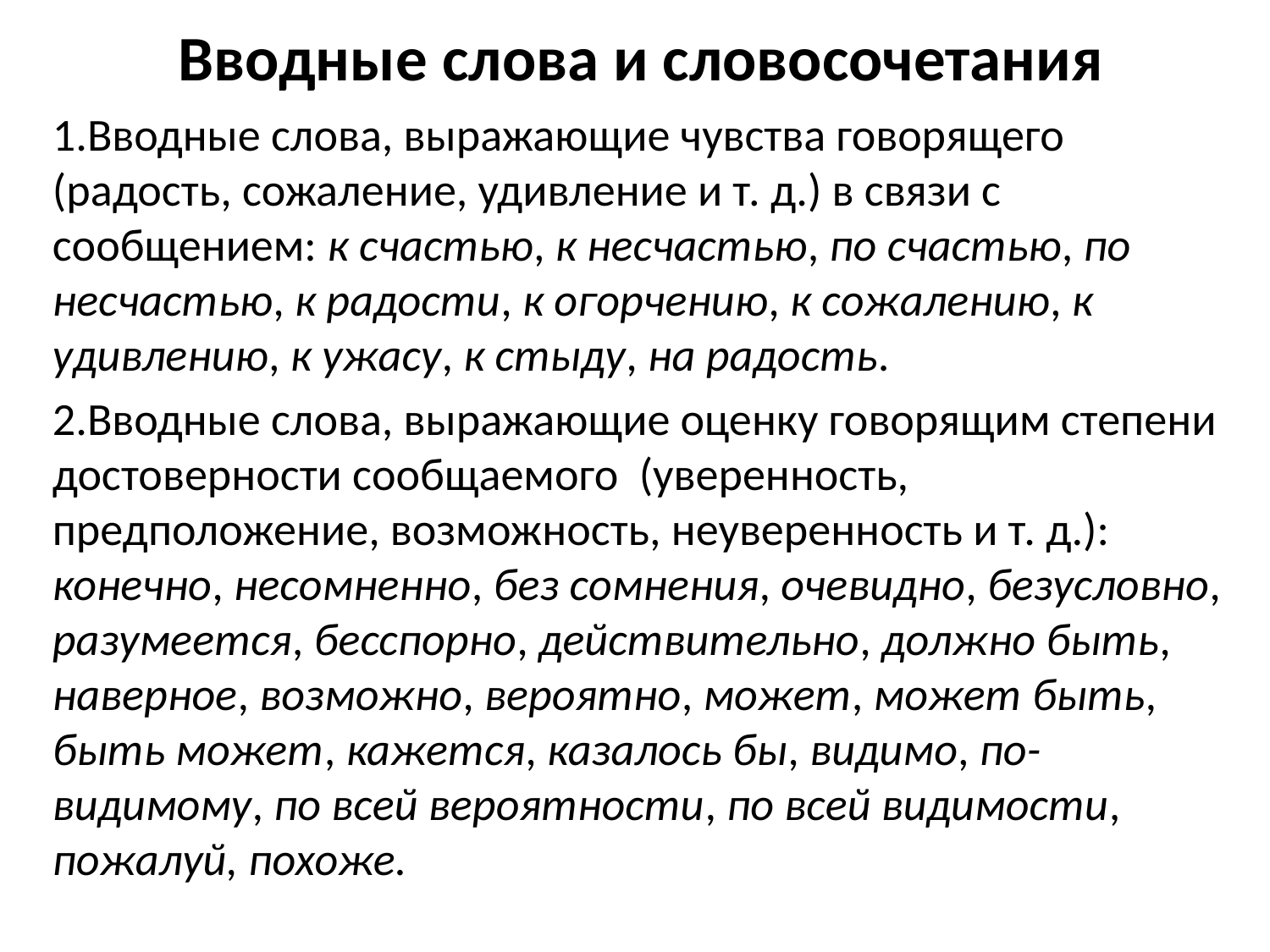

# Вводные слова и словосочетания
Вводные слова, выражающие чувства говорящего (радость, сожаление, удивление и т. д.) в связи с сообщением: к счастью, к несчастью, по счастью, по несчастью, к радости, к огорчению, к сожалению, к удивлению, к ужасу, к стыду, на радость.
Вводные слова, выражающие оценку говорящим степени достоверности сообщаемого  (уверенность, предположение, возможность, неуверенность и т. д.): конечно, несомненно, без сомнения, очевидно, безусловно, разумеется, бесспорно, действительно, должно быть, наверное, возможно, вероятно, может, может быть, быть может, кажется, казалось бы, видимо, по-видимому, по всей вероятности, по всей видимости, пожалуй, похоже.